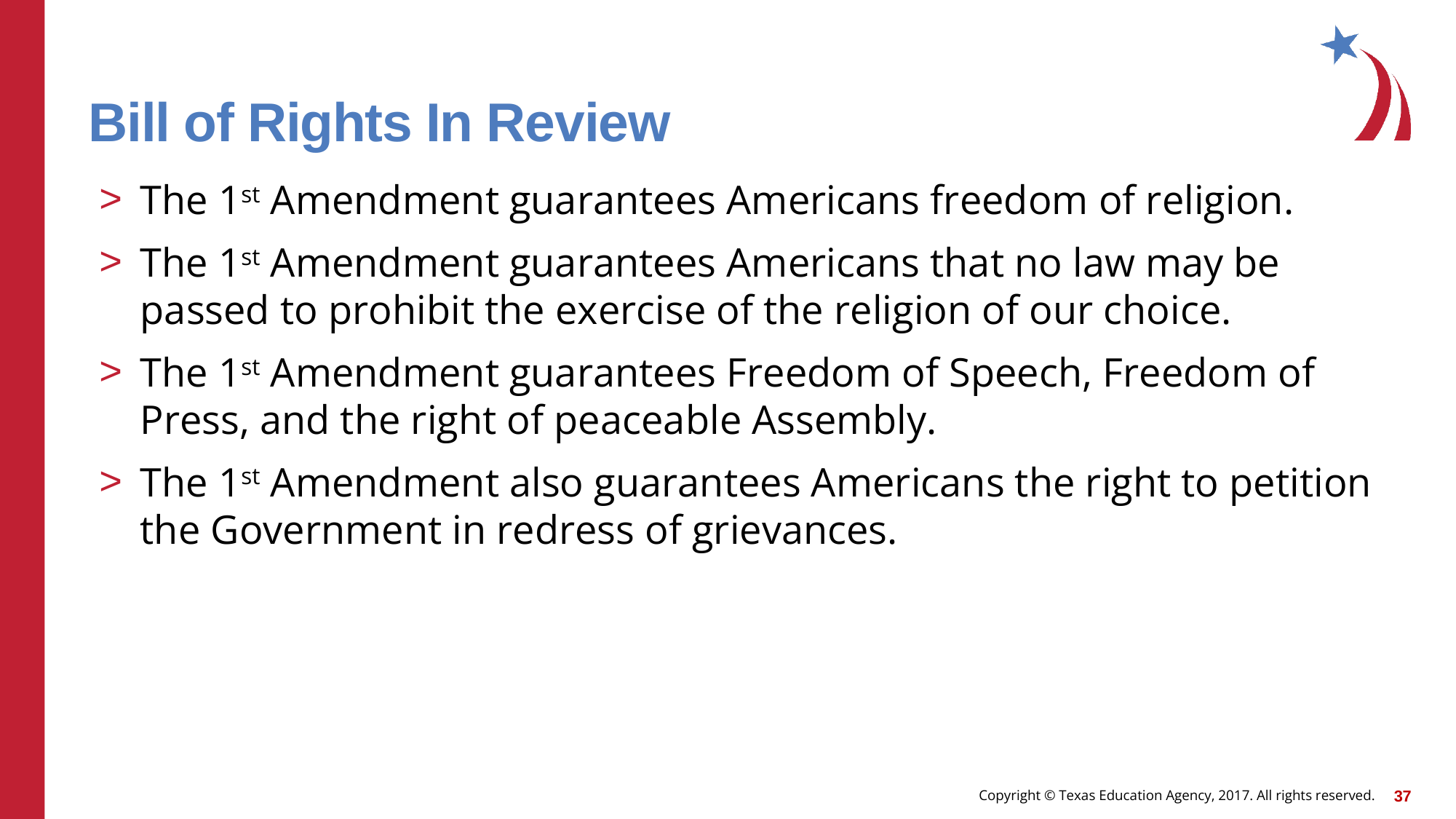

# Bill of Rights In Review
The 1st Amendment guarantees Americans freedom of religion.
The 1st Amendment guarantees Americans that no law may be passed to prohibit the exercise of the religion of our choice.
The 1st Amendment guarantees Freedom of Speech, Freedom of Press, and the right of peaceable Assembly.
The 1st Amendment also guarantees Americans the right to petition the Government in redress of grievances.